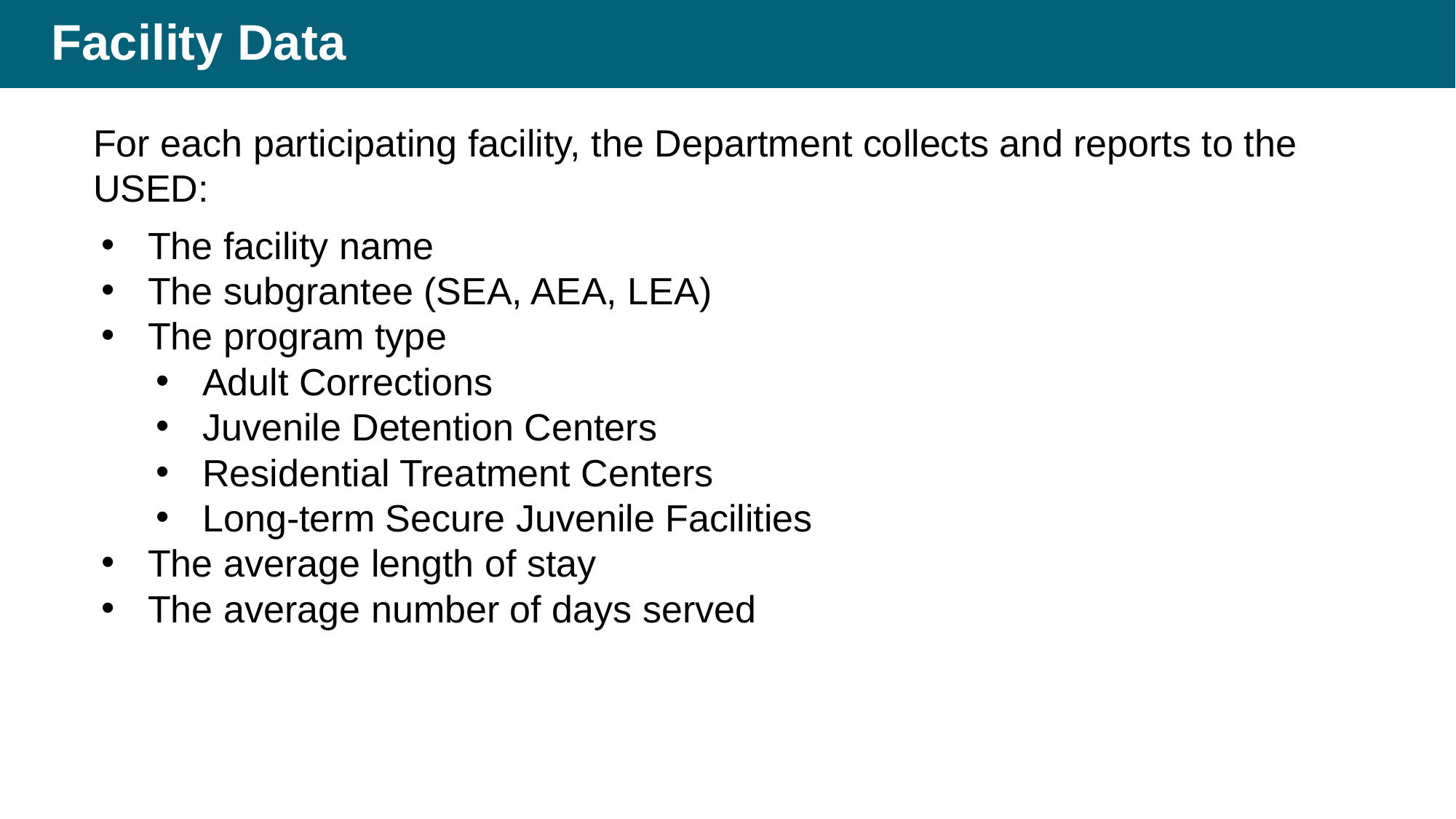

# Facility Data
For each participating facility, the Department collects and reports to the USED:
The facility name
The subgrantee (SEA, AEA, LEA)
The program type
Adult Corrections
Juvenile Detention Centers
Residential Treatment Centers
Long-term Secure Juvenile Facilities
The average length of stay
The average number of days served